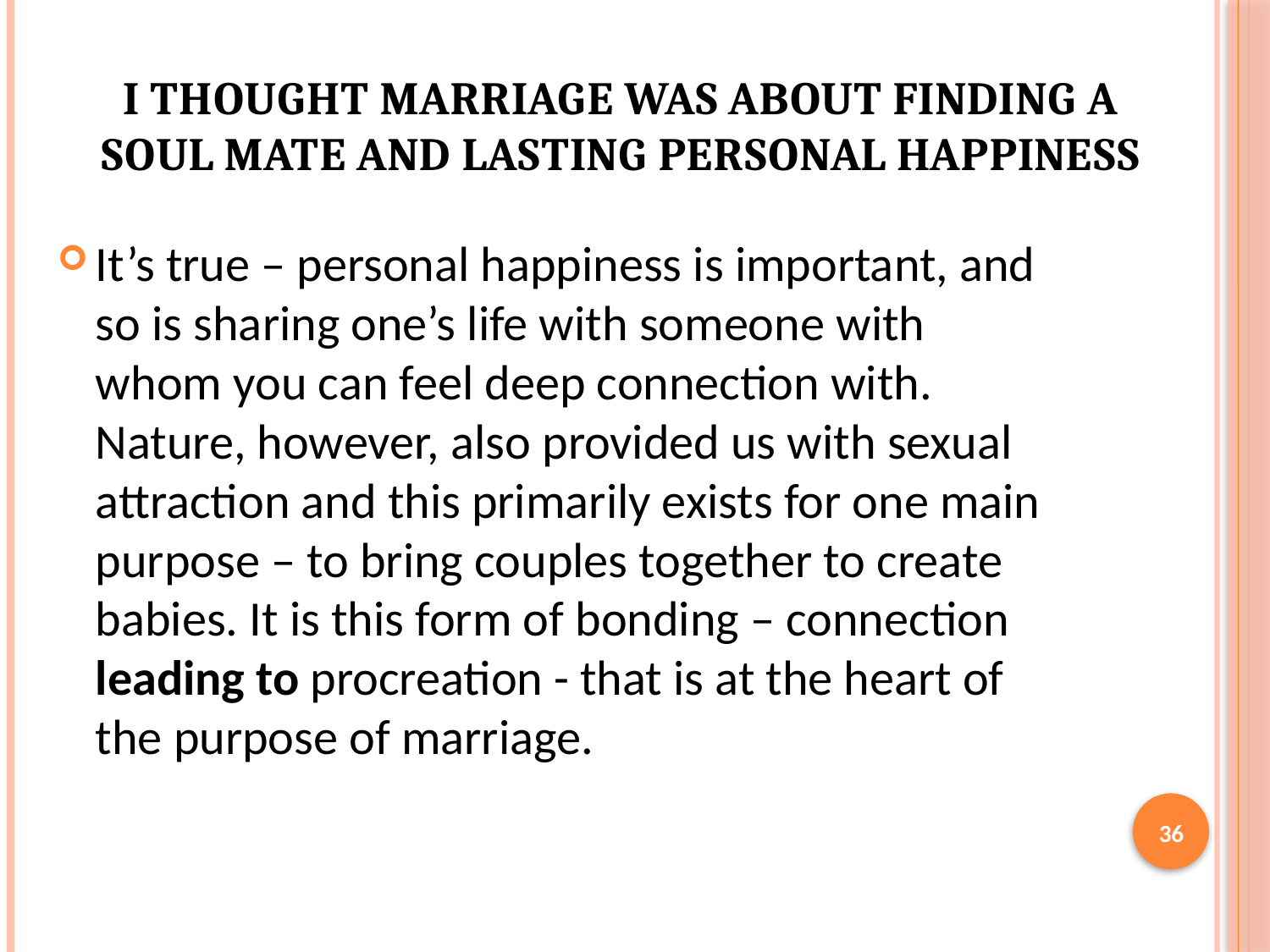

# I thought marriage was about finding a soul mate and lasting personal happiness
It’s true – personal happiness is important, and so is sharing one’s life with someone with whom you can feel deep connection with.  Nature, however, also provided us with sexual attraction and this primarily exists for one main purpose – to bring couples together to create babies. It is this form of bonding – connection leading to procreation - that is at the heart of the purpose of marriage.
36